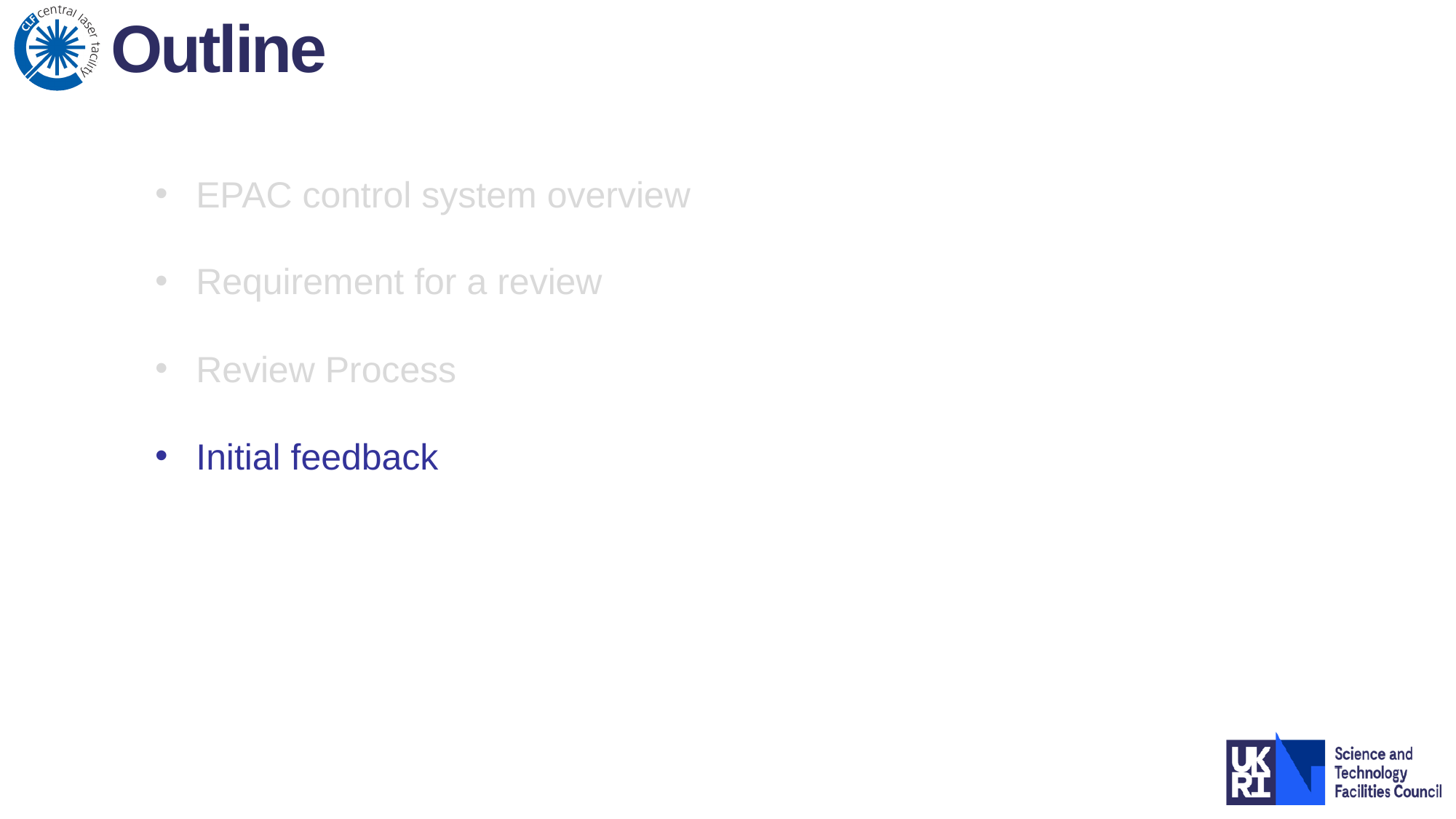

Outline
EPAC control system overview

Requirement for a review

Review Process

Initial feedback